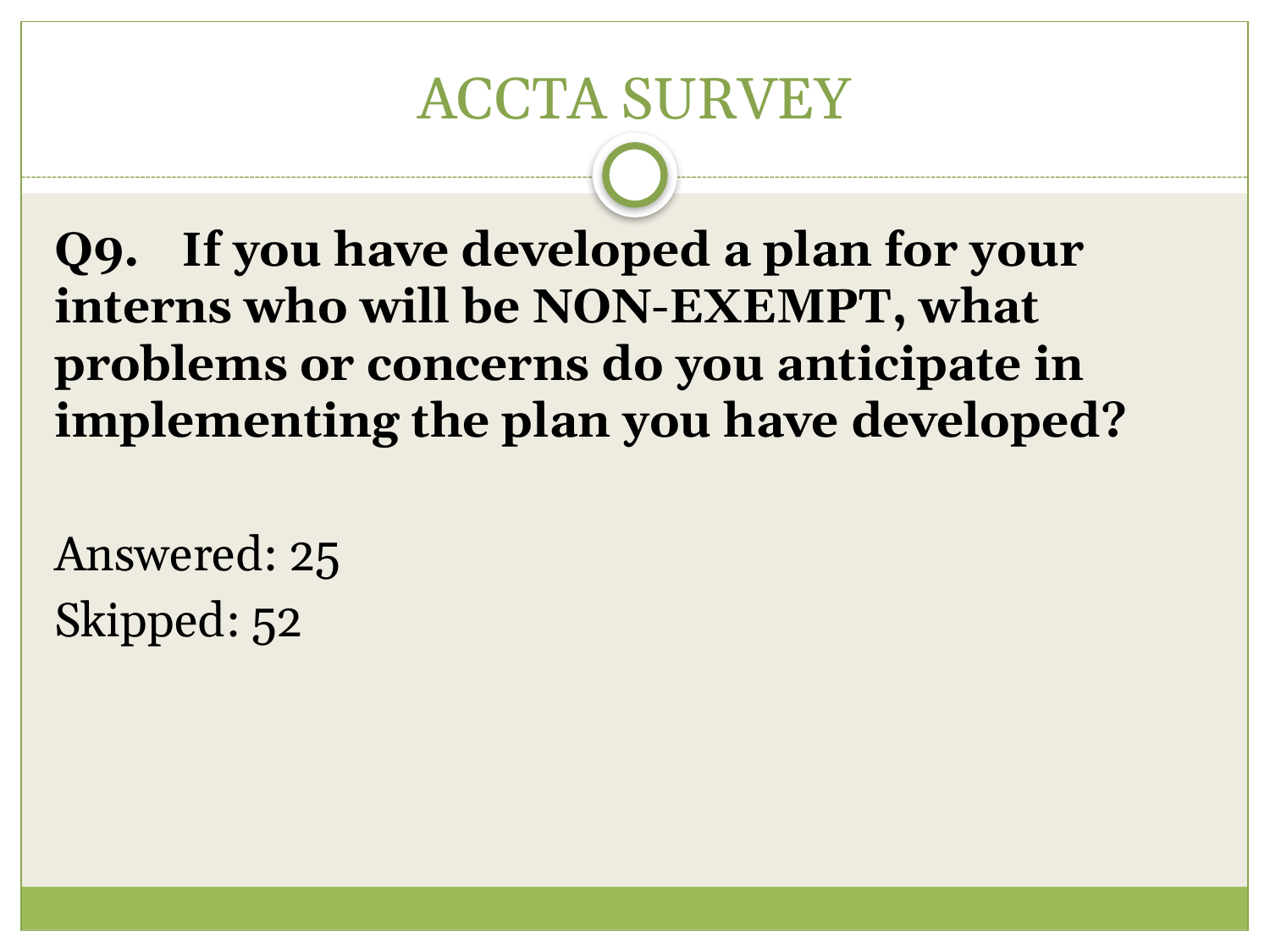

# ACCTA SURVEY
Q9.	If you have developed a plan for your interns who will be NON-EXEMPT, what problems or concerns do you anticipate in implementing the plan you have developed?

Answered: 25
Skipped: 52